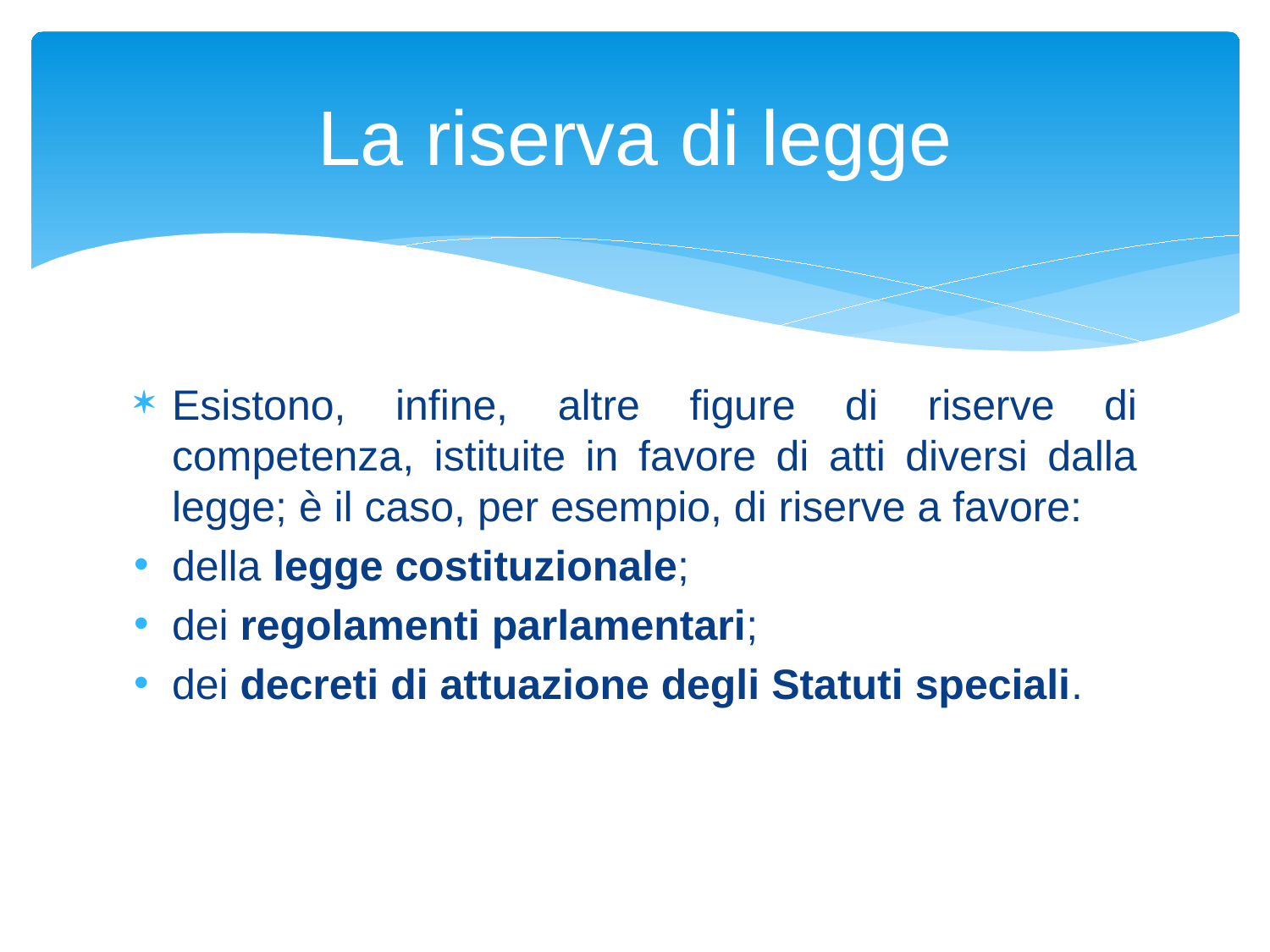

# La riserva di legge
Esistono, infine, altre figure di riserve di competenza, istituite in favore di atti diversi dalla legge; è il caso, per esempio, di riserve a favore:
della legge costituzionale;
dei regolamenti parlamentari;
dei decreti di attuazione degli Statuti speciali.